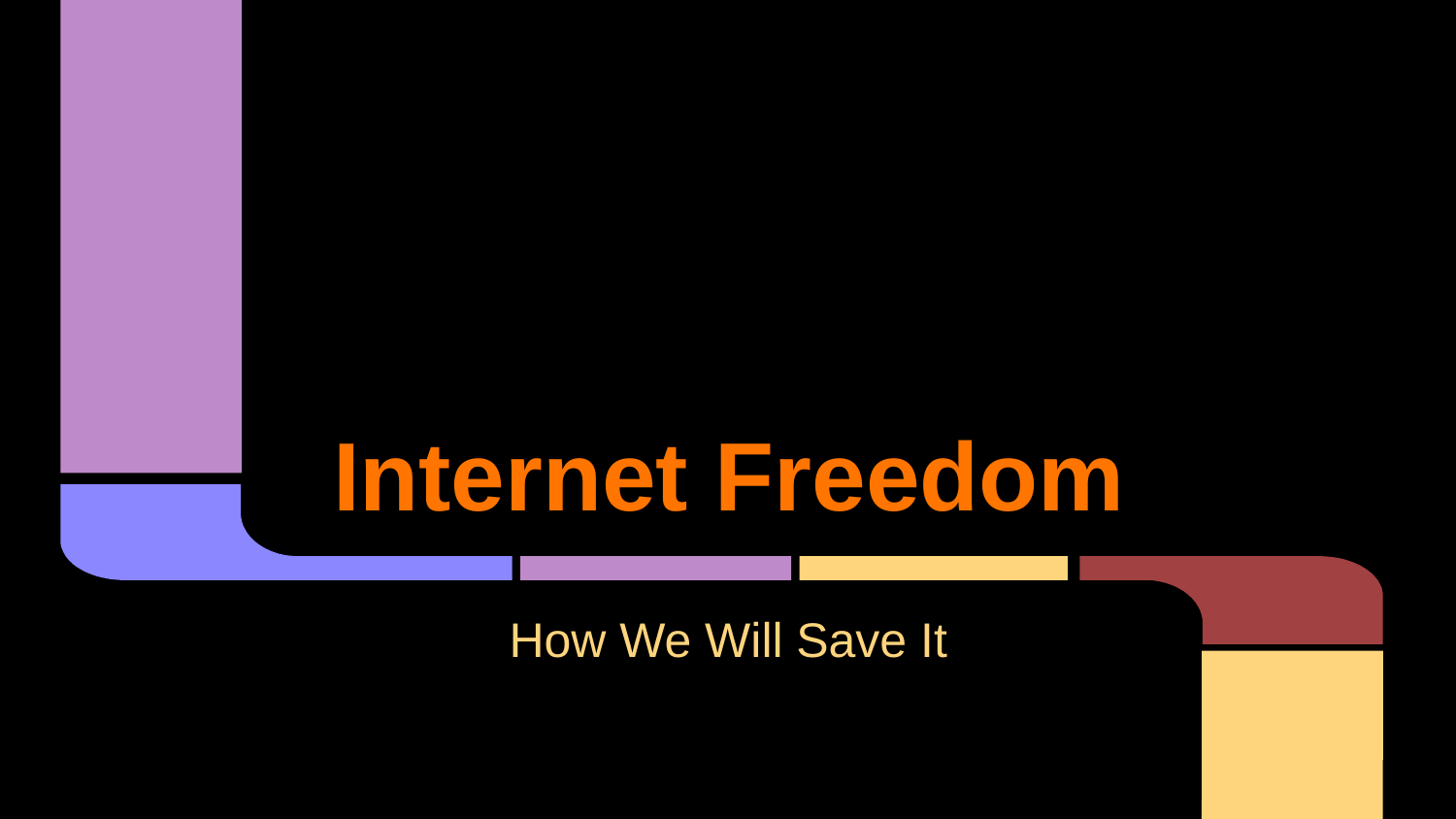

# Internet Freedom
How We Will Save It